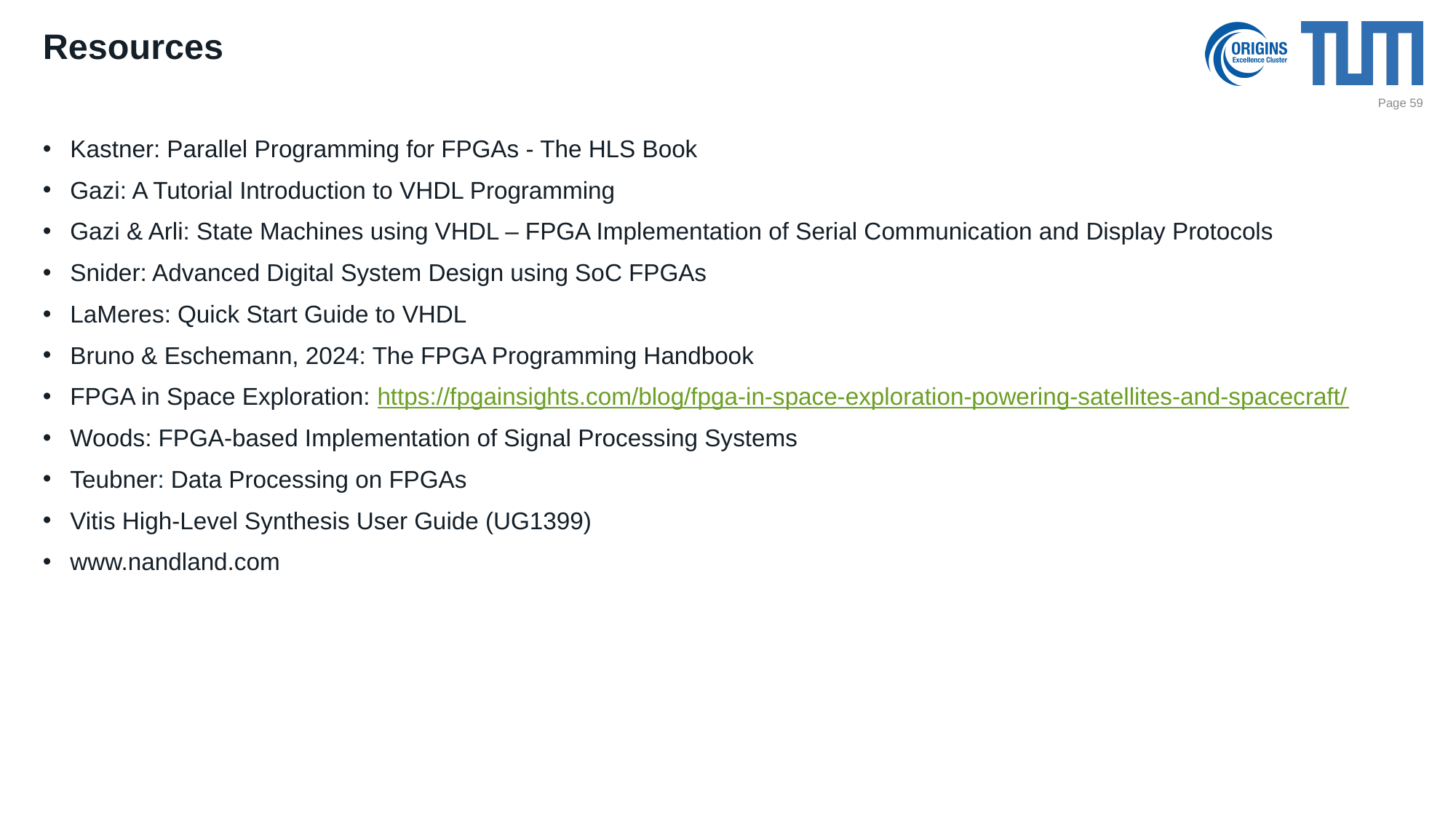

# Resources

Page 59
Kastner: Parallel Programming for FPGAs - The HLS Book
Gazi: A Tutorial Introduction to VHDL Programming
Gazi & Arli: State Machines using VHDL – FPGA Implementation of Serial Communication and Display Protocols
Snider: Advanced Digital System Design using SoC FPGAs
LaMeres: Quick Start Guide to VHDL
Bruno & Eschemann, 2024: The FPGA Programming Handbook
FPGA in Space Exploration: https://fpgainsights.com/blog/fpga-in-space-exploration-powering-satellites-and-spacecraft/
Woods: FPGA-based Implementation of Signal Processing Systems
Teubner: Data Processing on FPGAs
Vitis High-Level Synthesis User Guide (UG1399)
www.nandland.com